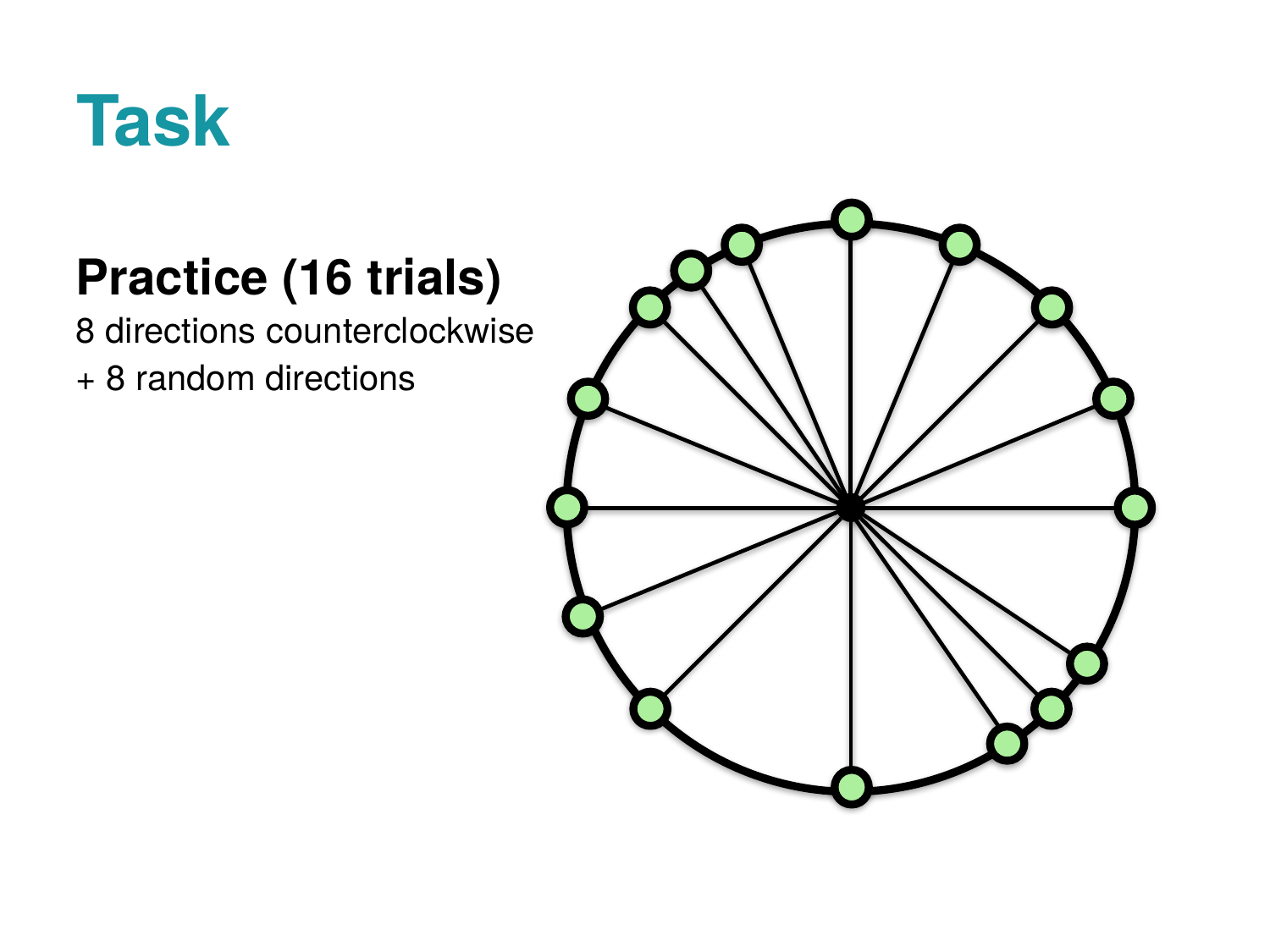

# Task

Practice (16 trials)

8 directions counterclockwise
+ 8 random directions